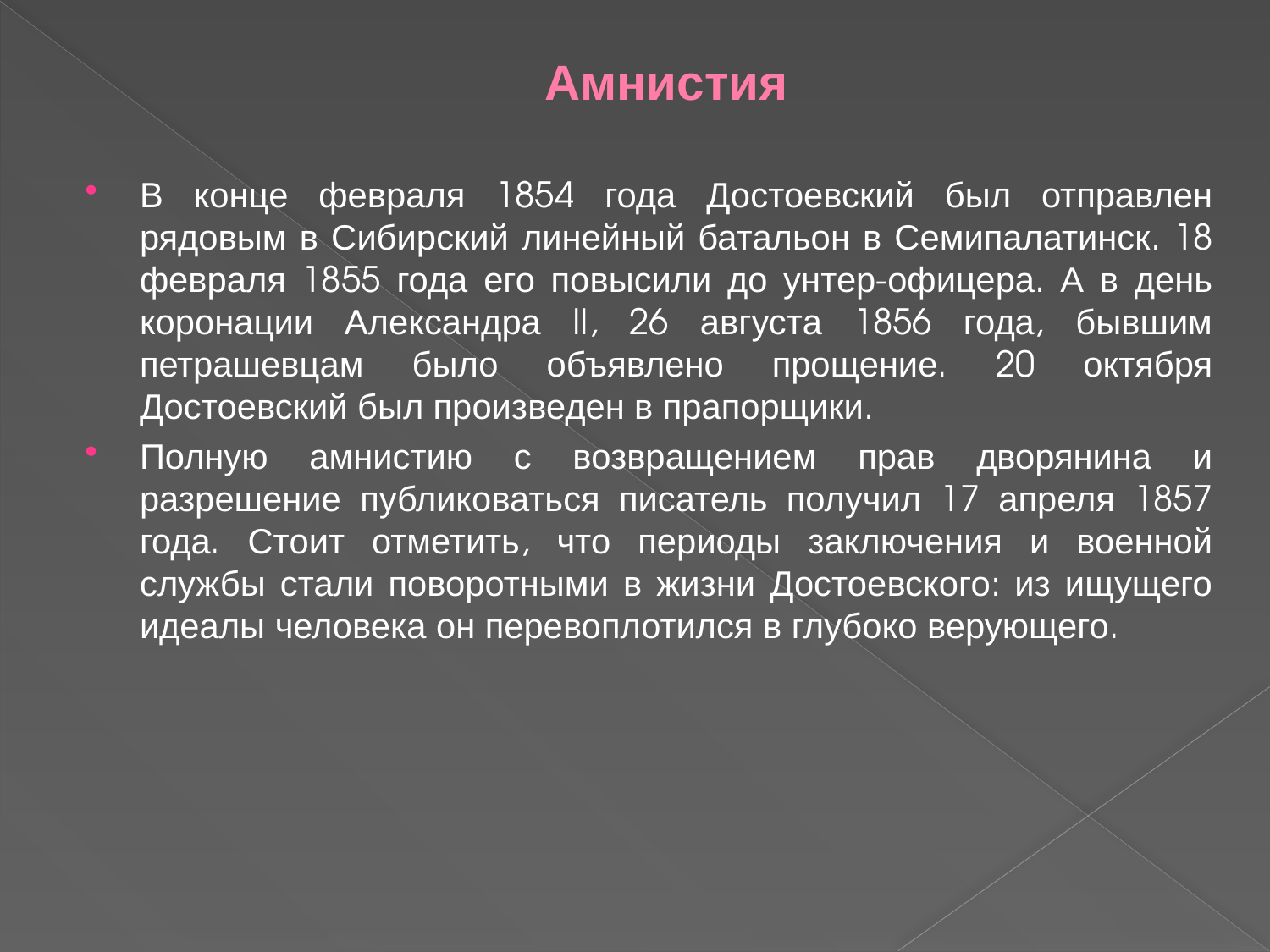

# Амнистия
В конце февраля 1854 года Достоевский был отправлен рядовым в Сибирский линейный батальон в Семипалатинск. 18 февраля 1855 года его повысили до унтер-офицера. А в день коронации Александра II, 26 августа 1856 года, бывшим петрашевцам было объявлено прощение. 20 октября Достоевский был произведен в прапорщики.
Полную амнистию с возвращением прав дворянина и разрешение публиковаться писатель получил 17 апреля 1857 года. Стоит отметить, что периоды заключения и военной службы стали поворотными в жизни Достоевского: из ищущего идеалы человека он перевоплотился в глубоко верующего.